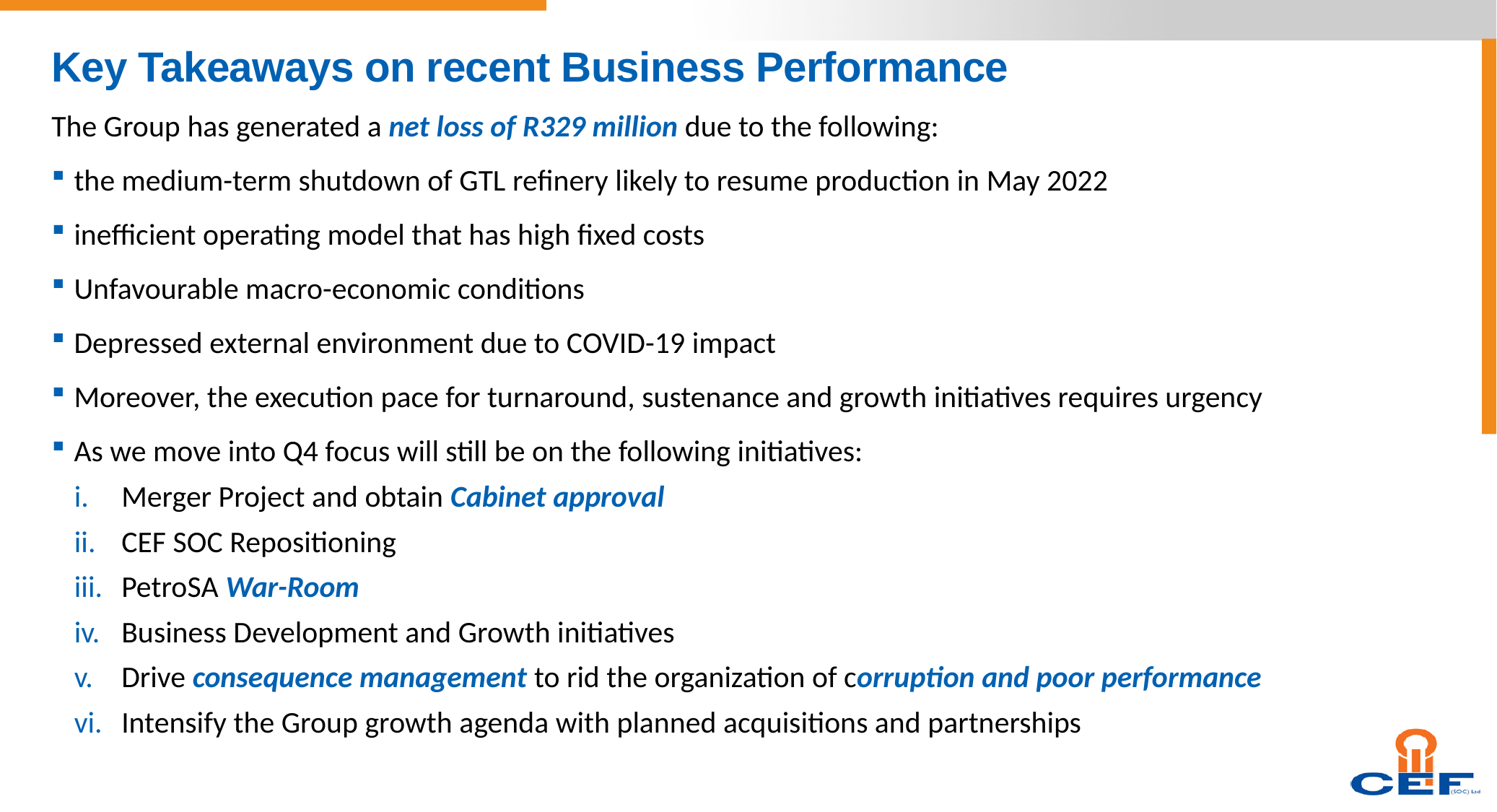

# Key Takeaways on recent Business Performance
The Group has generated a net loss of R329 million due to the following:
the medium-term shutdown of GTL refinery likely to resume production in May 2022
inefficient operating model that has high fixed costs
Unfavourable macro-economic conditions
Depressed external environment due to COVID-19 impact
Moreover, the execution pace for turnaround, sustenance and growth initiatives requires urgency
As we move into Q4 focus will still be on the following initiatives:
Merger Project and obtain Cabinet approval
CEF SOC Repositioning
PetroSA War-Room
Business Development and Growth initiatives
Drive consequence management to rid the organization of corruption and poor performance
Intensify the Group growth agenda with planned acquisitions and partnerships